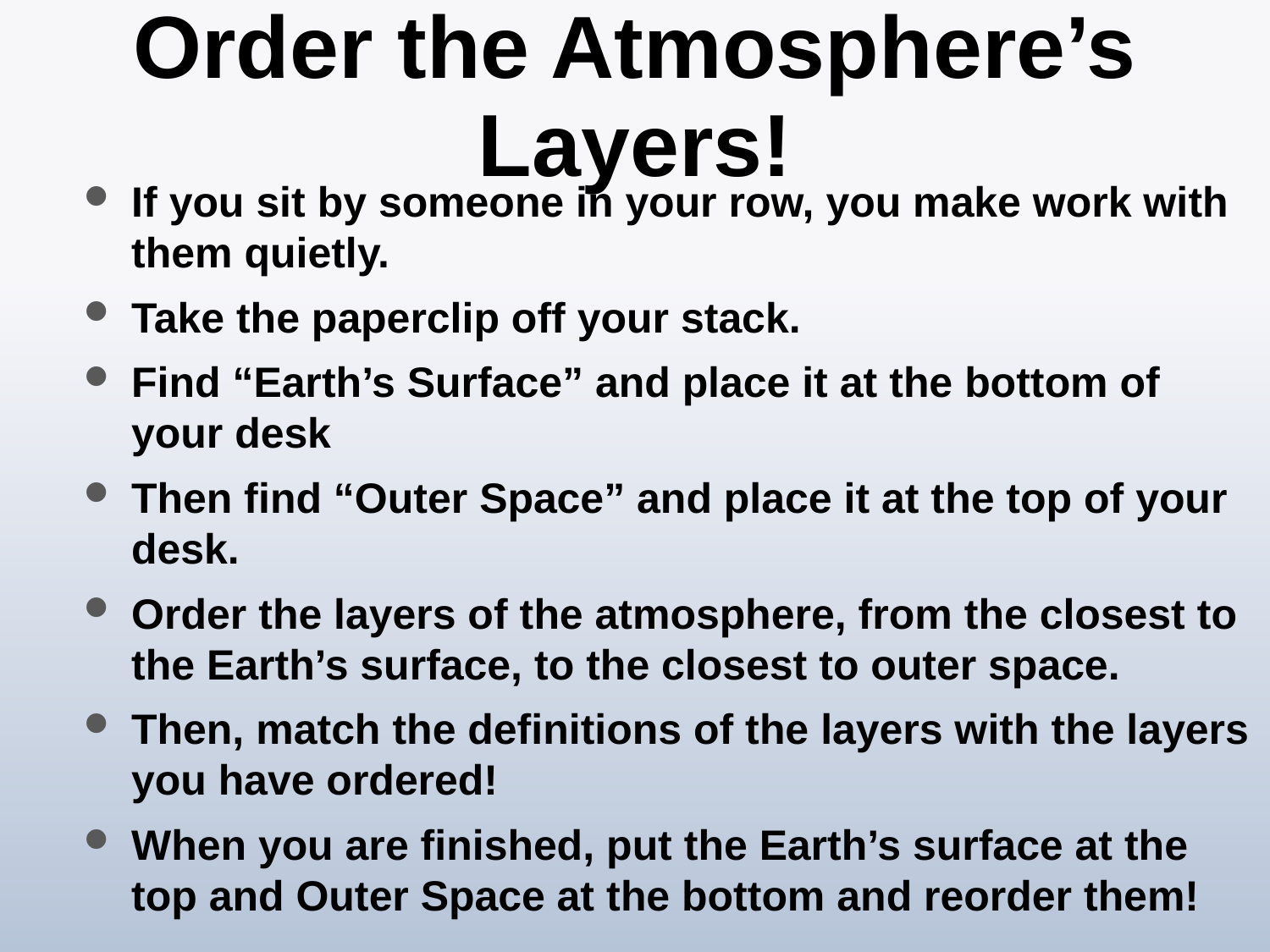

# Order the Atmosphere’s Layers!
If you sit by someone in your row, you make work with them quietly.
Take the paperclip off your stack.
Find “Earth’s Surface” and place it at the bottom of your desk
Then find “Outer Space” and place it at the top of your desk.
Order the layers of the atmosphere, from the closest to the Earth’s surface, to the closest to outer space.
Then, match the definitions of the layers with the layers you have ordered!
When you are finished, put the Earth’s surface at the top and Outer Space at the bottom and reorder them!